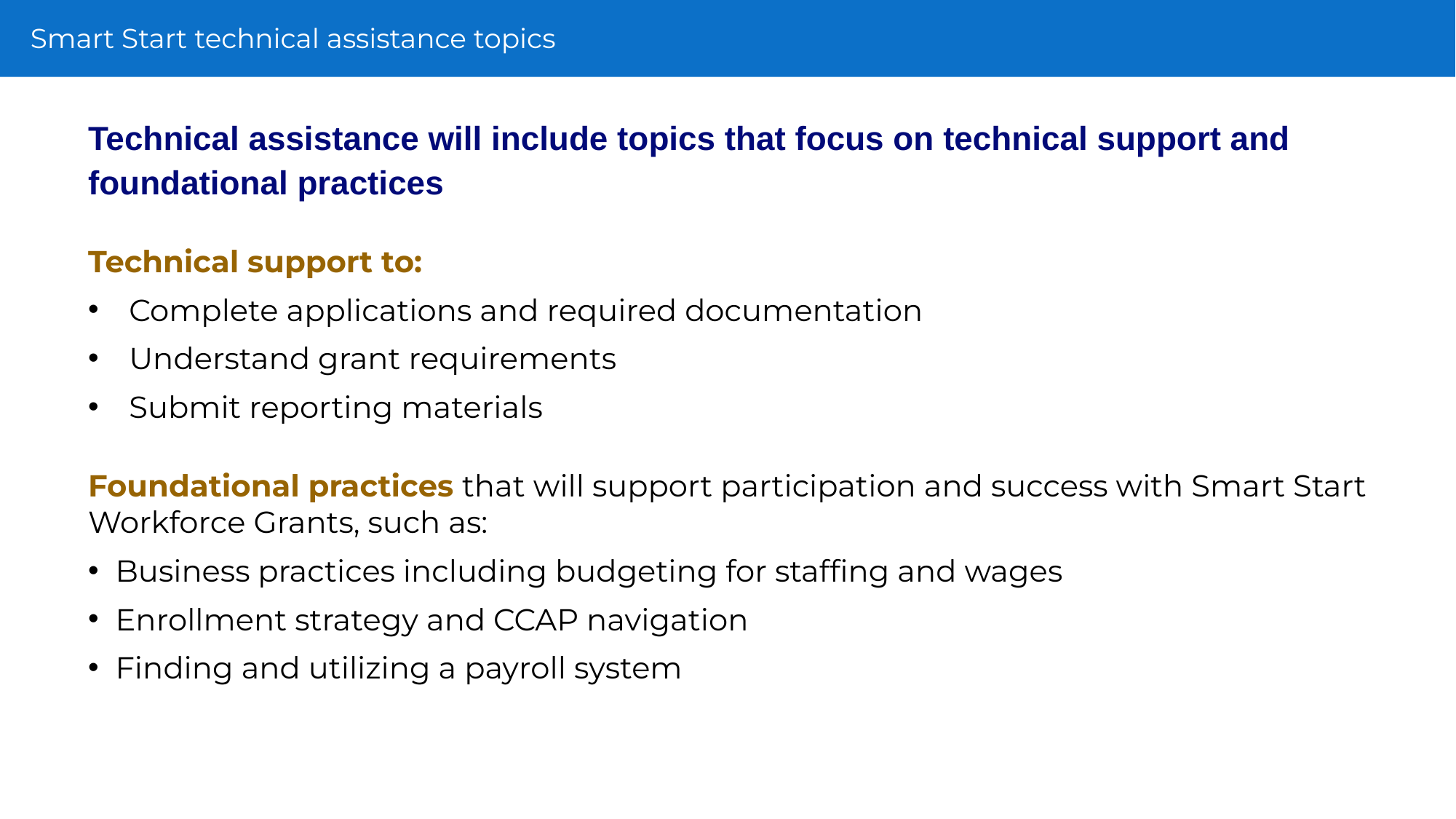

Smart Start technical assistance topics
Technical assistance will include topics that focus on technical support and foundational practices

Technical support to:
Complete applications and required documentation
Understand grant requirements
Submit reporting materials

Foundational practices that will support participation and success with Smart Start Workforce Grants, such as:
Business practices including budgeting for staffing and wages
Enrollment strategy and CCAP navigation
Finding and utilizing a payroll system